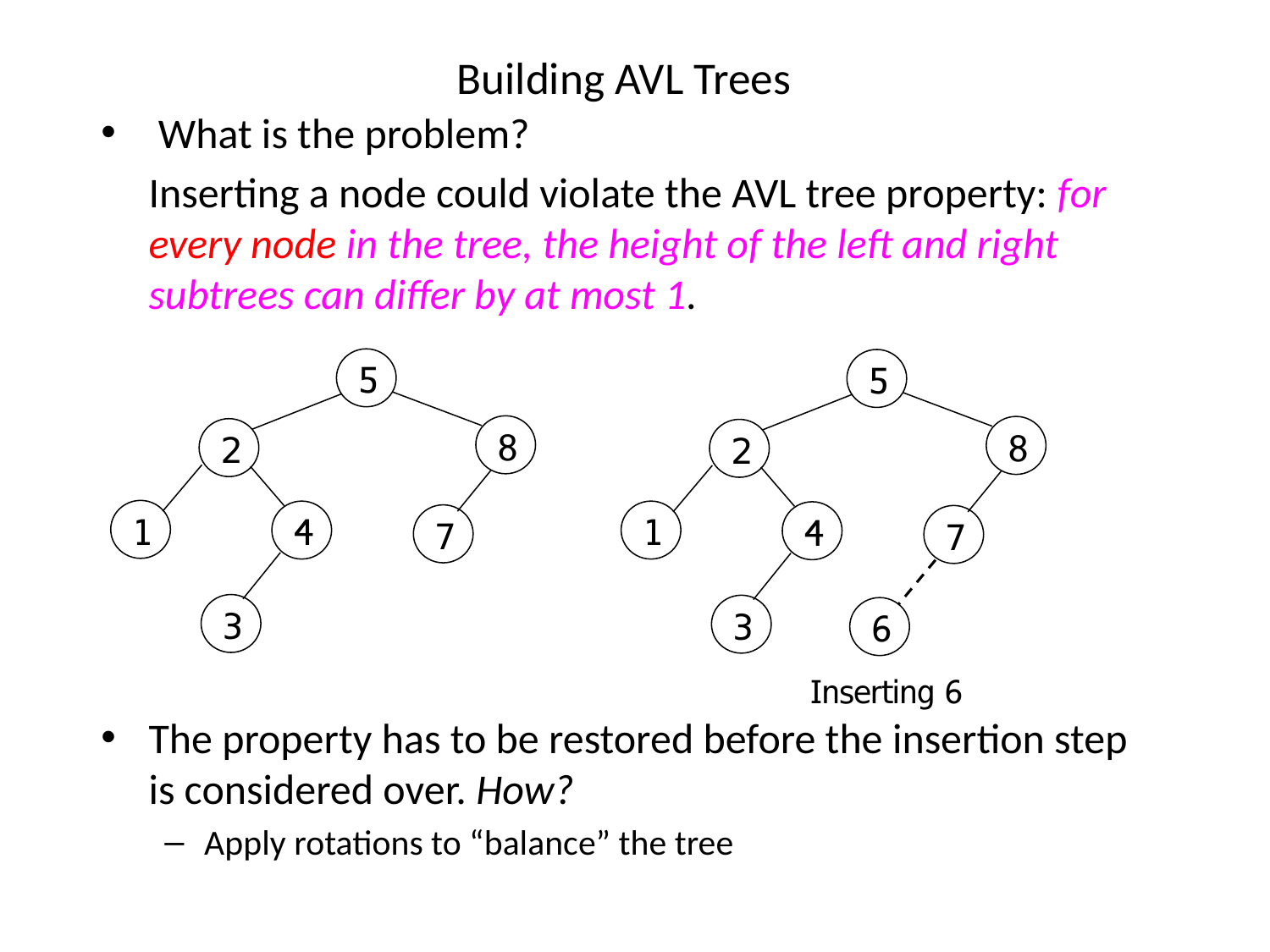

# Building AVL Trees
 What is the problem?
	Inserting a node could violate the AVL tree property: for every node in the tree, the height of the left and right subtrees can differ by at most 1.

The property has to be restored before the insertion step is considered over. How?
Apply rotations to “balance” the tree

5

8

7

2

1

4

3

5

8

7

2

1

4

3

6
Inserting 6